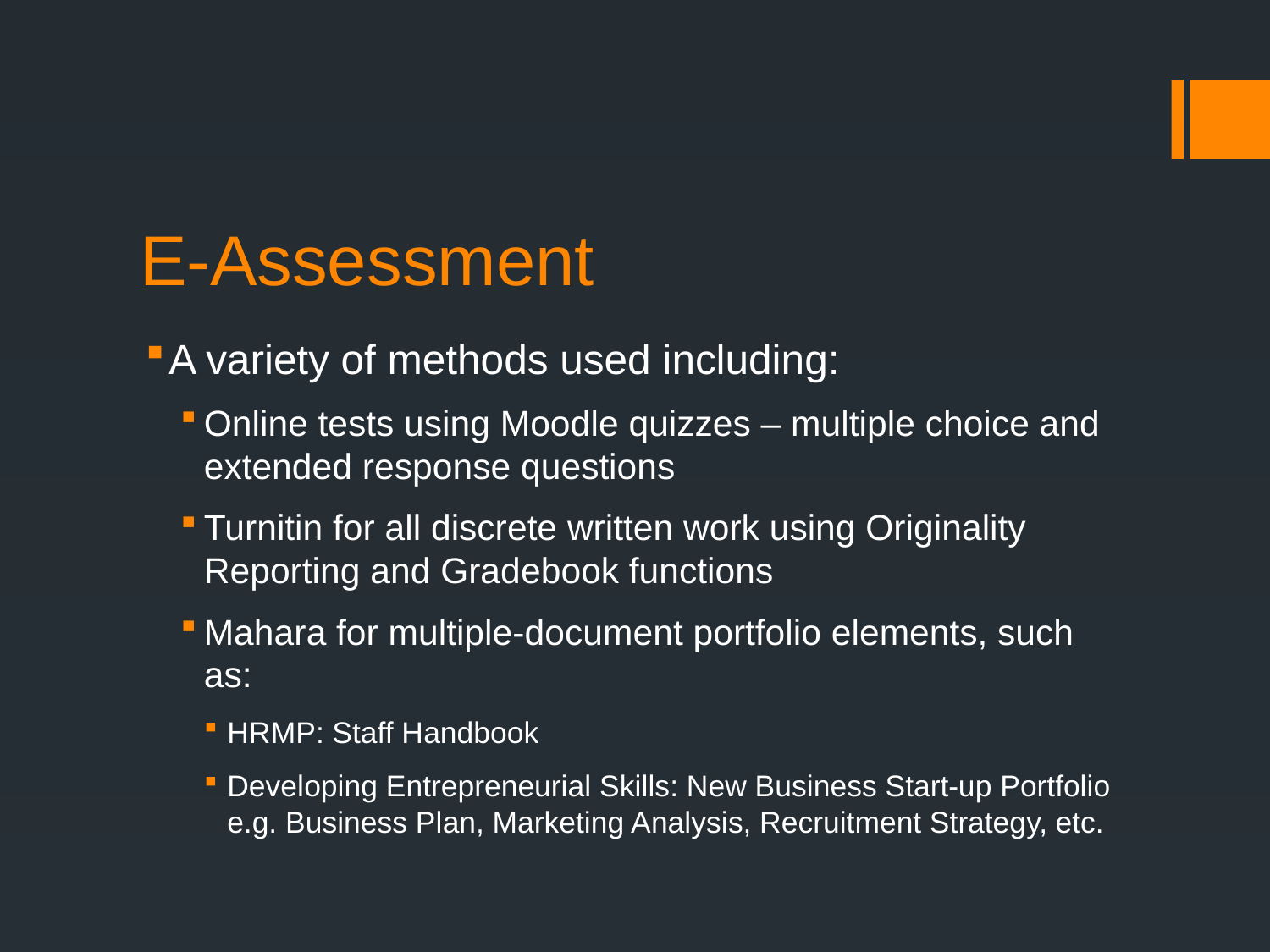

# E-Assessment
A variety of methods used including:
Online tests using Moodle quizzes – multiple choice and extended response questions
Turnitin for all discrete written work using Originality Reporting and Gradebook functions
Mahara for multiple-document portfolio elements, such as:
HRMP: Staff Handbook
Developing Entrepreneurial Skills: New Business Start-up Portfolio e.g. Business Plan, Marketing Analysis, Recruitment Strategy, etc.